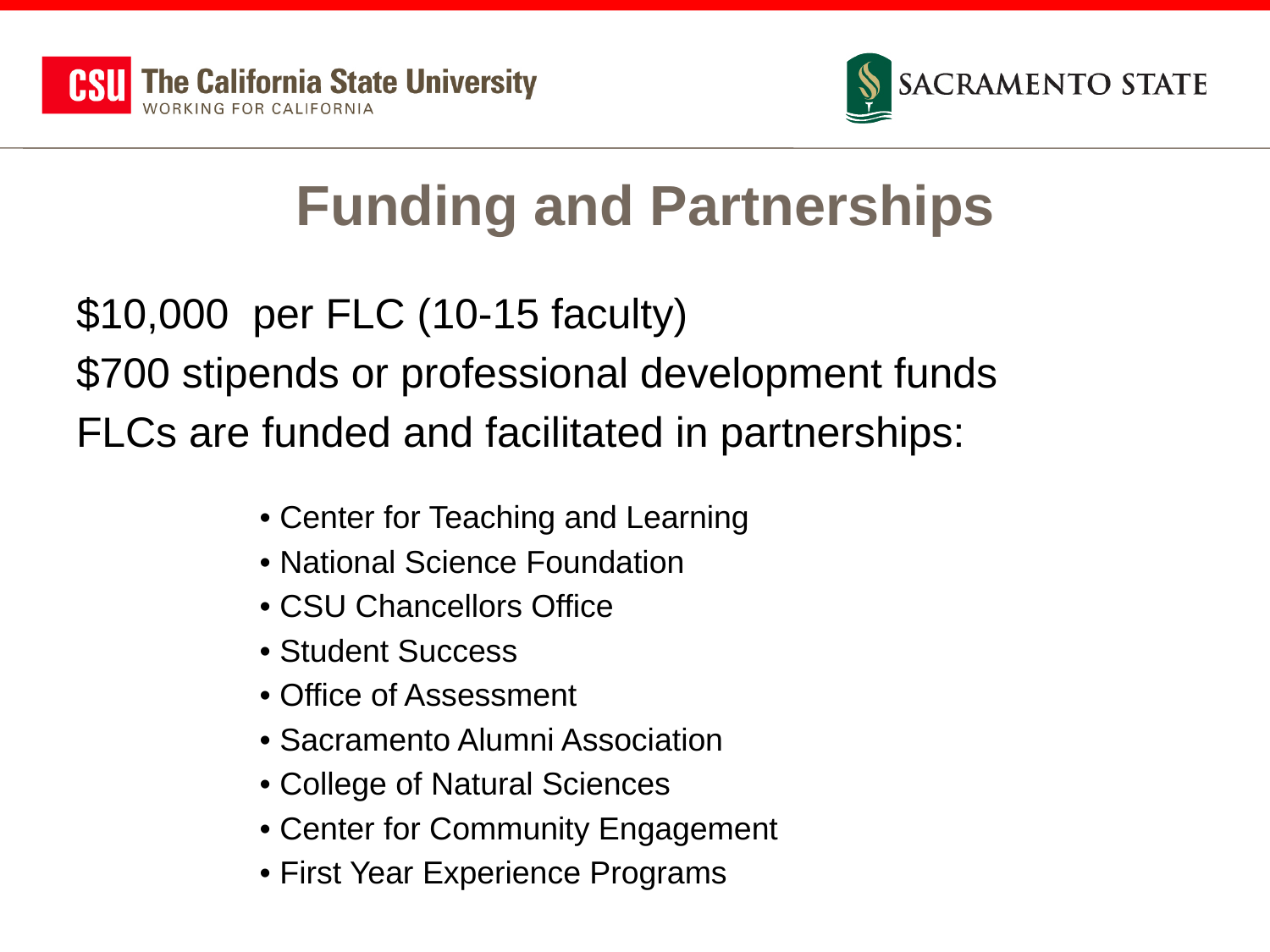

# Funding and Partnerships
$10,000  per FLC (10-15 faculty)
$700 stipends or professional development funds
FLCs are funded and facilitated in partnerships:

• Center for Teaching and Learning
• National Science Foundation
• CSU Chancellors Office
• Student Success
• Office of Assessment
• Sacramento Alumni Association
• College of Natural Sciences
• Center for Community Engagement
• First Year Experience Programs